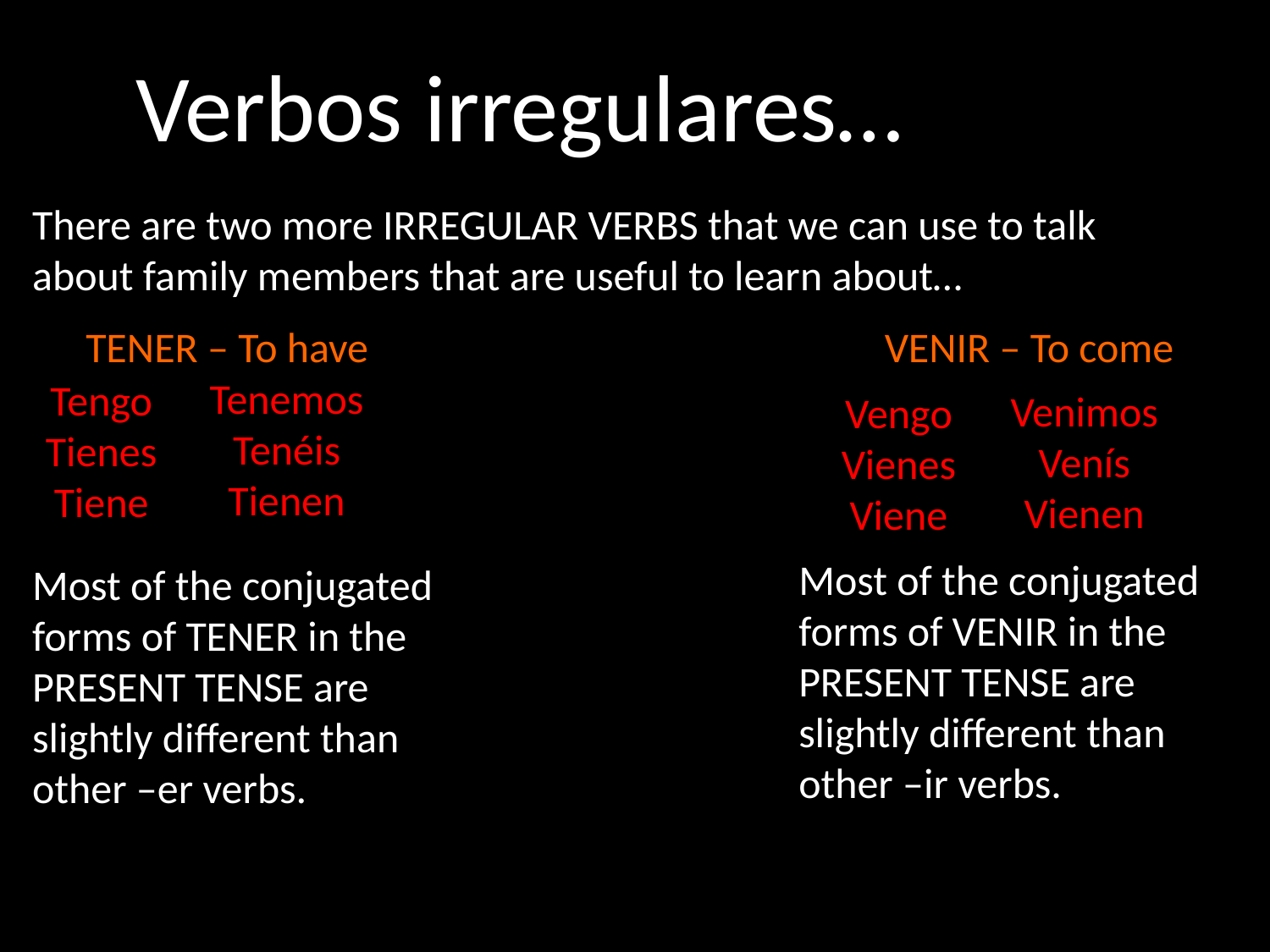

Verbos irregulares…
There are two more IRREGULAR VERBS that we can use to talk about family members that are useful to learn about…
TENER – To have
VENIR – To come
Tenemos
Tenéis
Tienen
Tengo
Tienes
Tiene
Venimos
Venís
Vienen
Vengo
Vienes
Viene
Most of the conjugated forms of VENIR in the PRESENT TENSE are slightly different than other –ir verbs.
Most of the conjugated forms of TENER in the PRESENT TENSE are slightly different than other –er verbs.